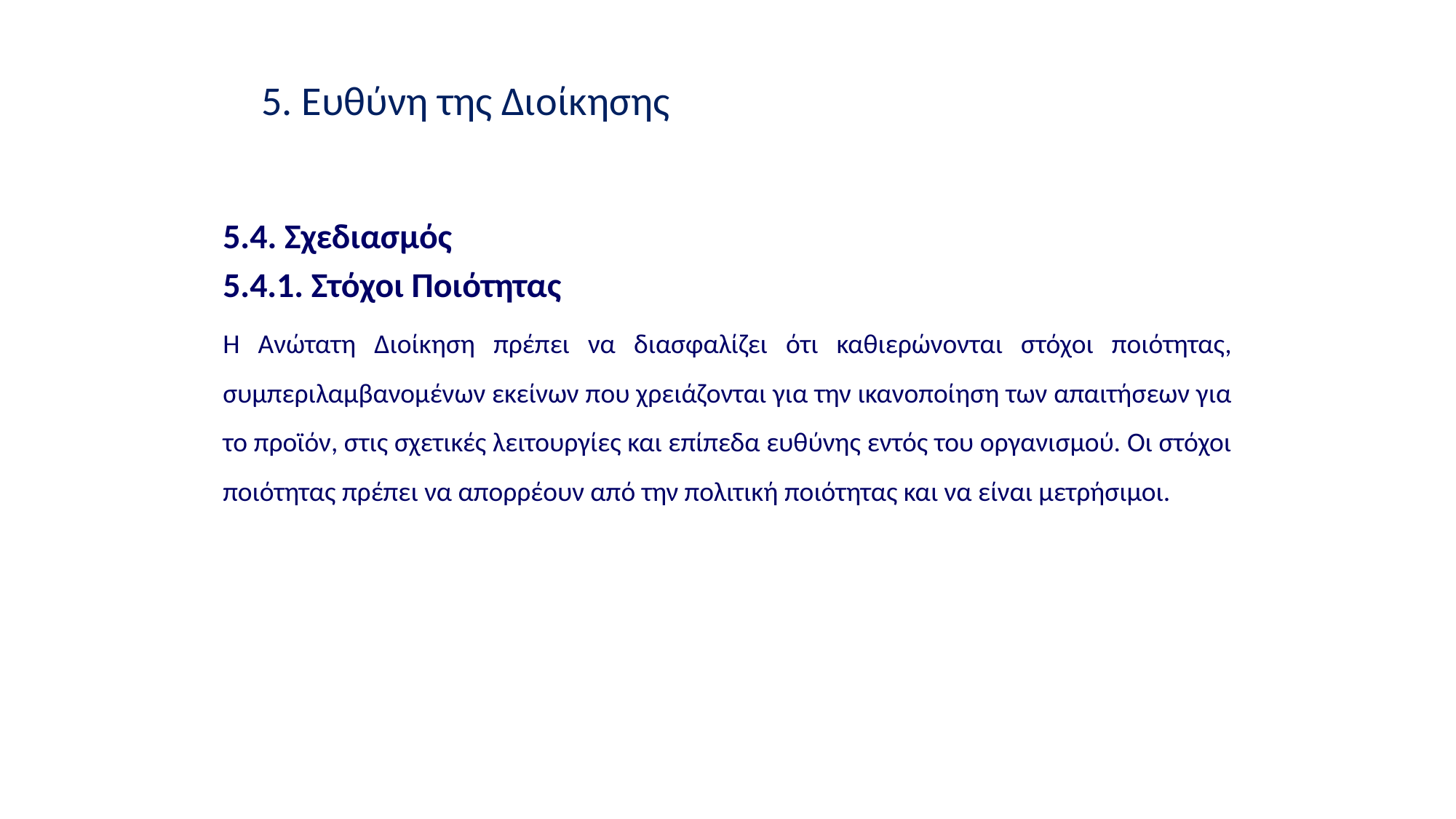

5. Ευθύνη της Διοίκησης
5.4. Σχεδιασμός
5.4.1. Στόχοι Ποιότητας
Η Ανώτατη Διοίκηση πρέπει να διασφαλίζει ότι καθιερώνονται στόχοι ποιότητας, συμπεριλαμβανομένων εκείνων που χρειάζονται για την ικανοποίηση των απαιτήσεων για το προϊόν, στις σχετικές λειτουργίες και επίπεδα ευθύνης εντός του οργανισμού. Οι στόχοι ποιότητας πρέπει να απορρέουν από την πολιτική ποιότητας και να είναι μετρήσιμοι.